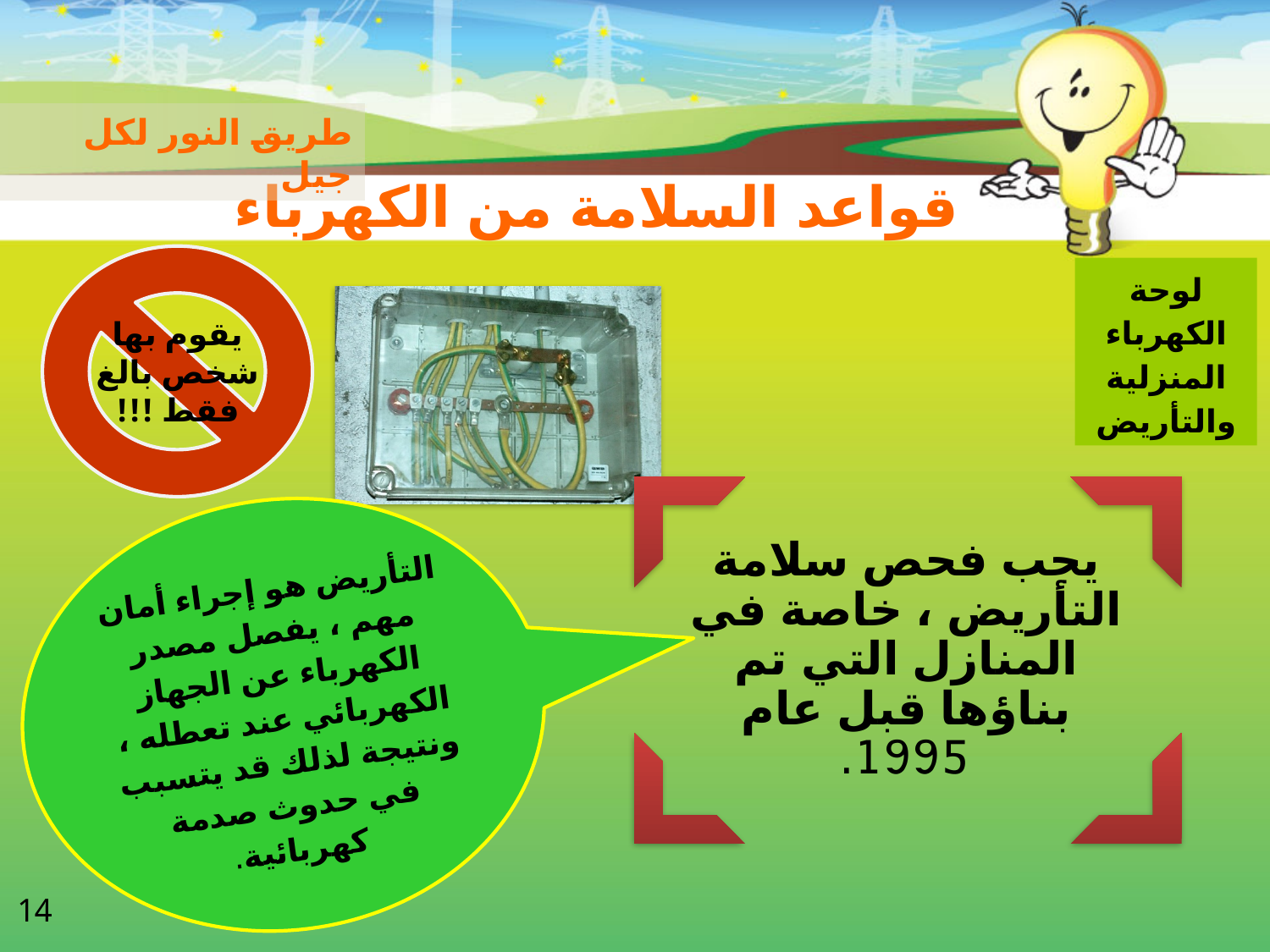

طريق النور لكل جيل
# قواعد السلامة من الكهرباء
يقوم بها شخص بالغ فقط !!!
لوحة الكهرباء المنزلية
والتأريض
يجب فحص سلامة التأريض ، خاصة في المنازل التي تم بناؤها قبل عام 1995.
التأريض هو إجراء أمان مهم ، يفصل مصدر الكهرباء عن الجهاز الكهربائي عند تعطله ، ونتيجة لذلك قد يتسبب في حدوث صدمة كهربائية.
14